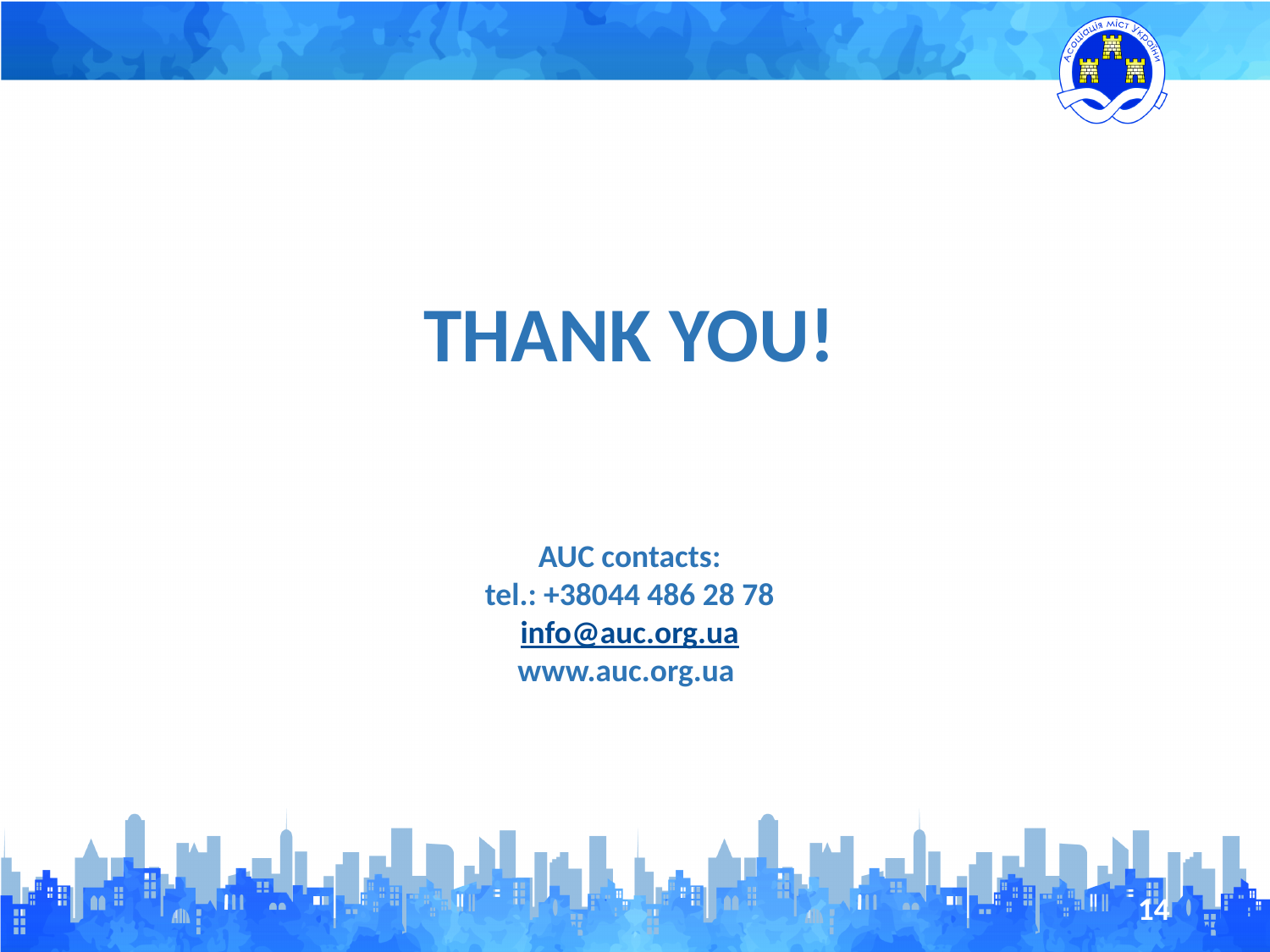

THANK YOU!
AUC contacts:
tel.: +38044 486 28 78
info@auc.org.ua
www.auc.org.ua
14